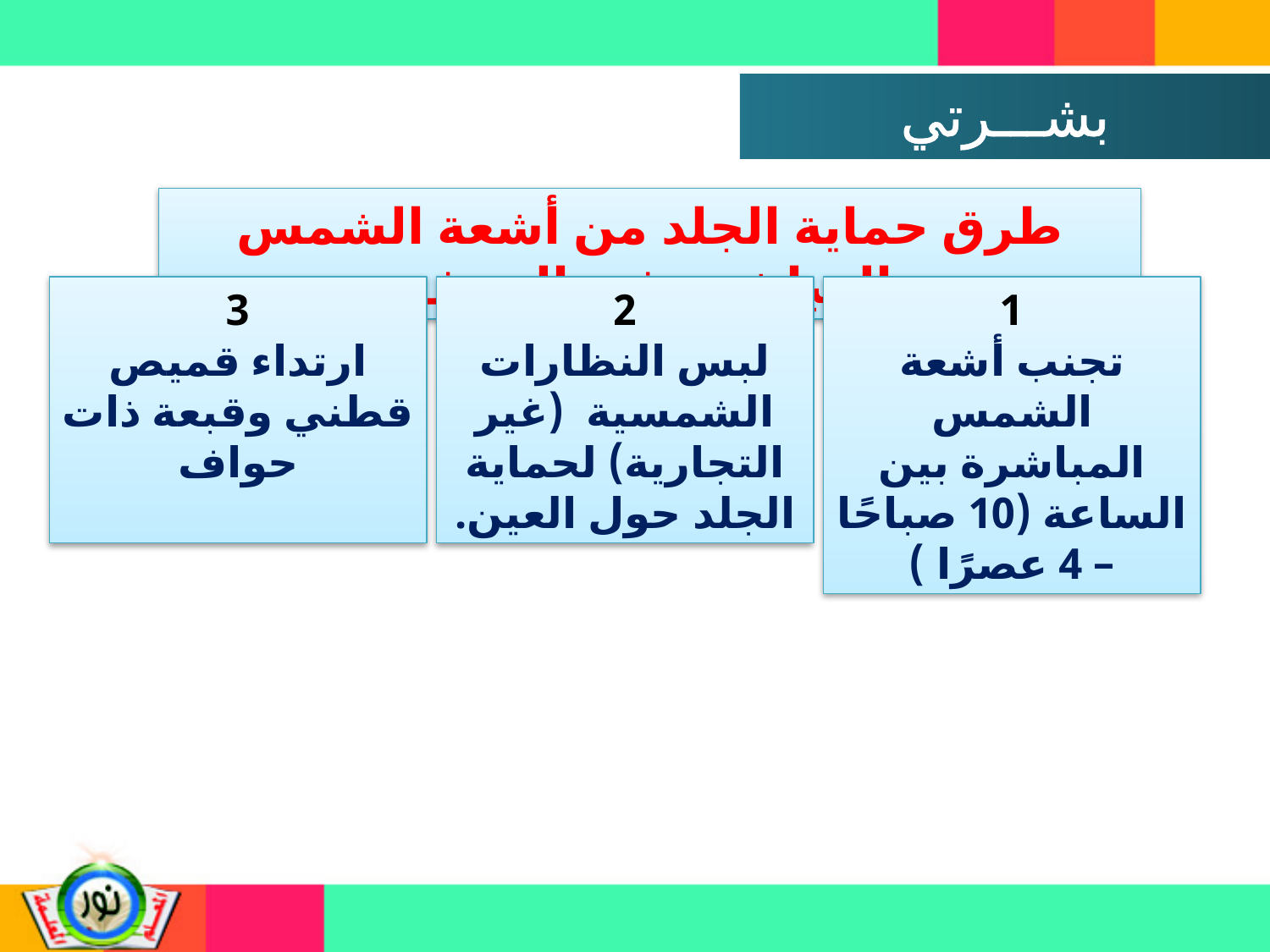

الشرح
طرق حماية الجلد من أشعة الشمس المباشرة في الصيف
3
ارتداء قميص قطني وقبعة ذات حواف

2
لبس النظارات الشمسية  (غير التجارية) لحماية الجلد حول العين.
1
تجنب أشعة الشمس المباشرة بين الساعة (10 صباحًا – 4 عصرًا )